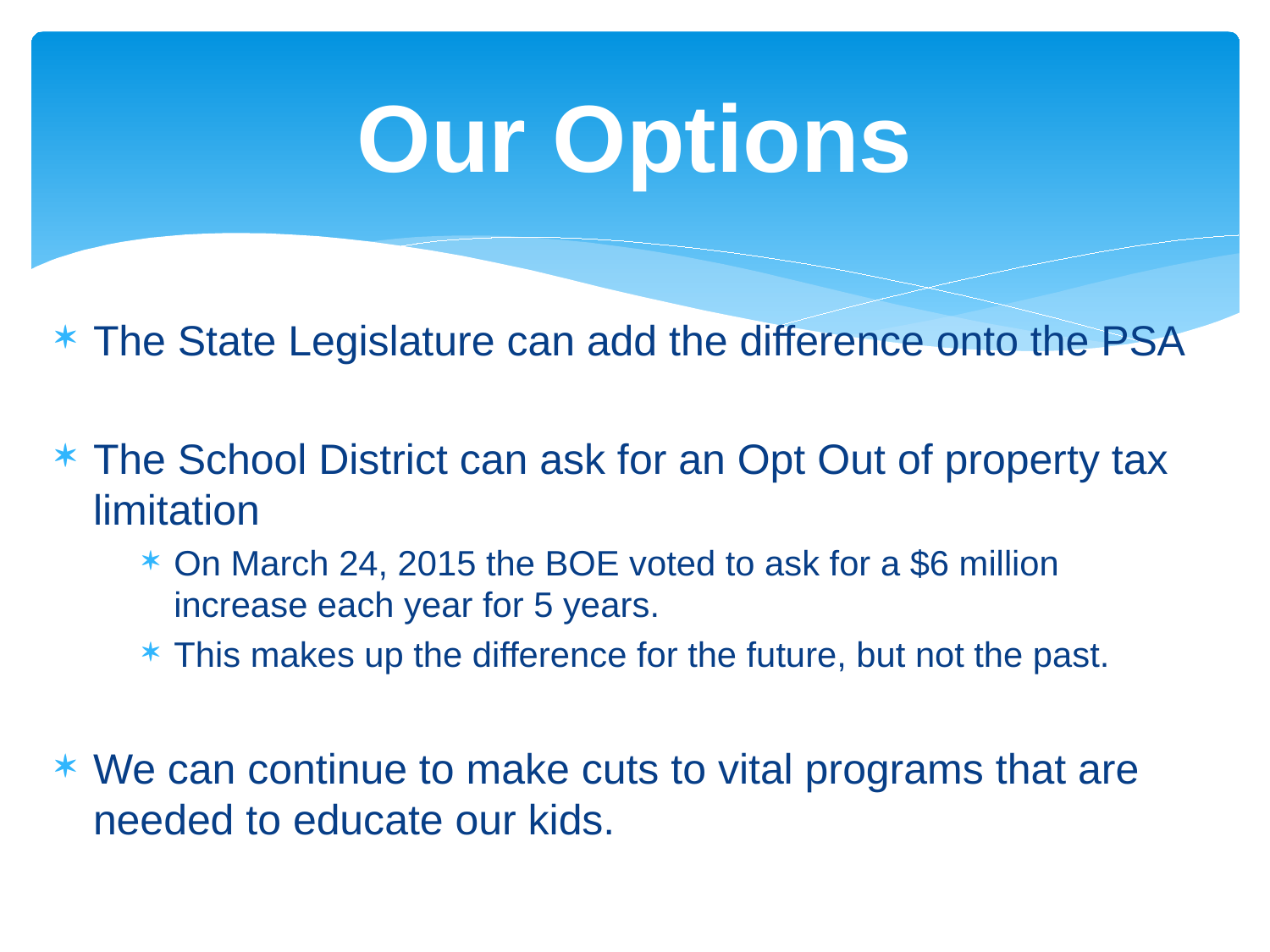

# Our Options
The State Legislature can add the difference onto the PSA

The School District can ask for an Opt Out of property tax limitation
On March 24, 2015 the BOE voted to ask for a $6 million increase each year for 5 years.
This makes up the difference for the future, but not the past.

We can continue to make cuts to vital programs that are needed to educate our kids.